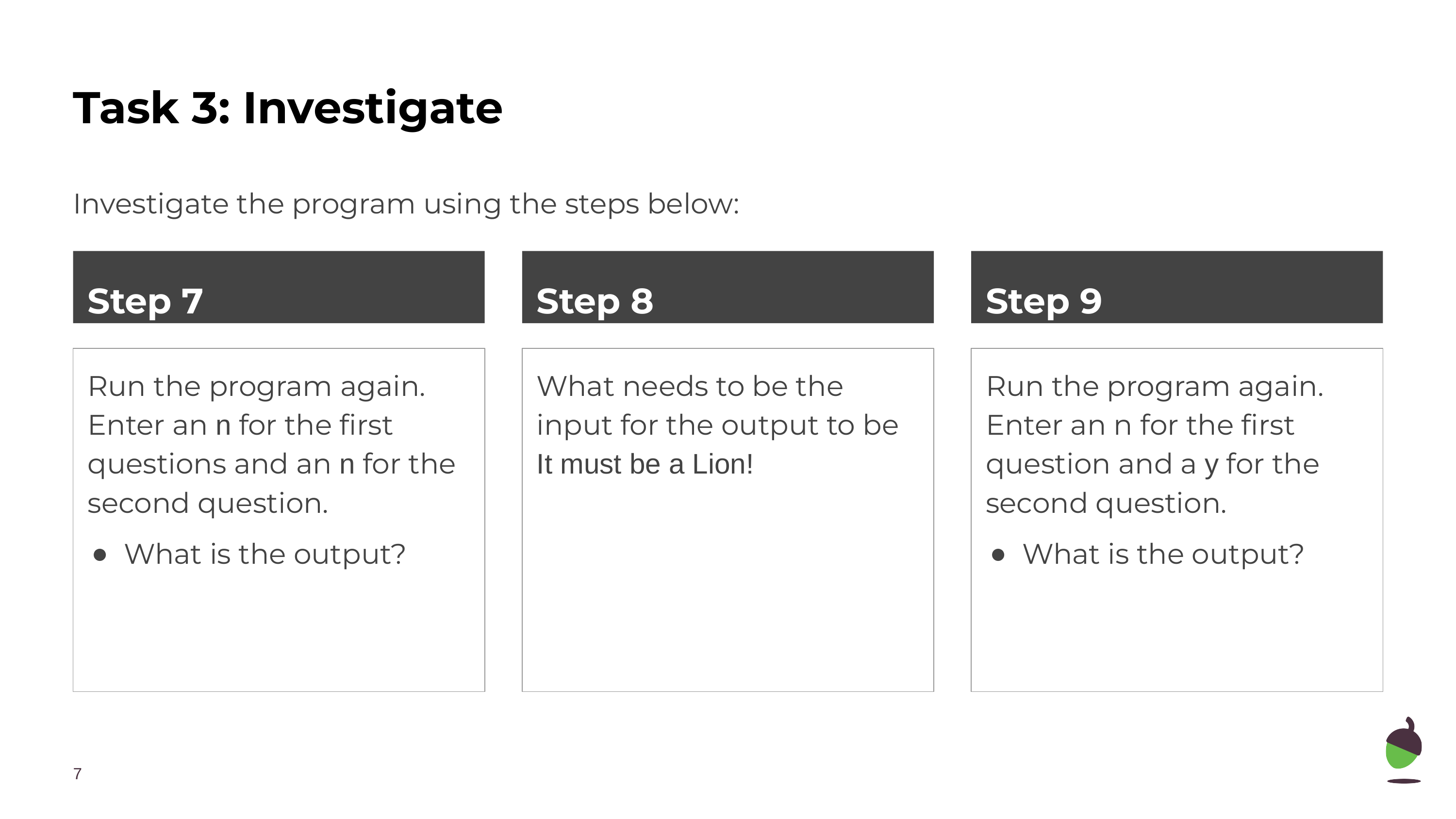

# Task 3: Investigate
Investigate the program using the steps below:
Step 7
Step 8
Step 9
Run the program again. Enter an n for the first questions and an n for the second question.
What is the output?

What needs to be the input for the output to be It must be a Lion!
Run the program again. Enter an n for the first question and a y for the second question.
What is the output?

7